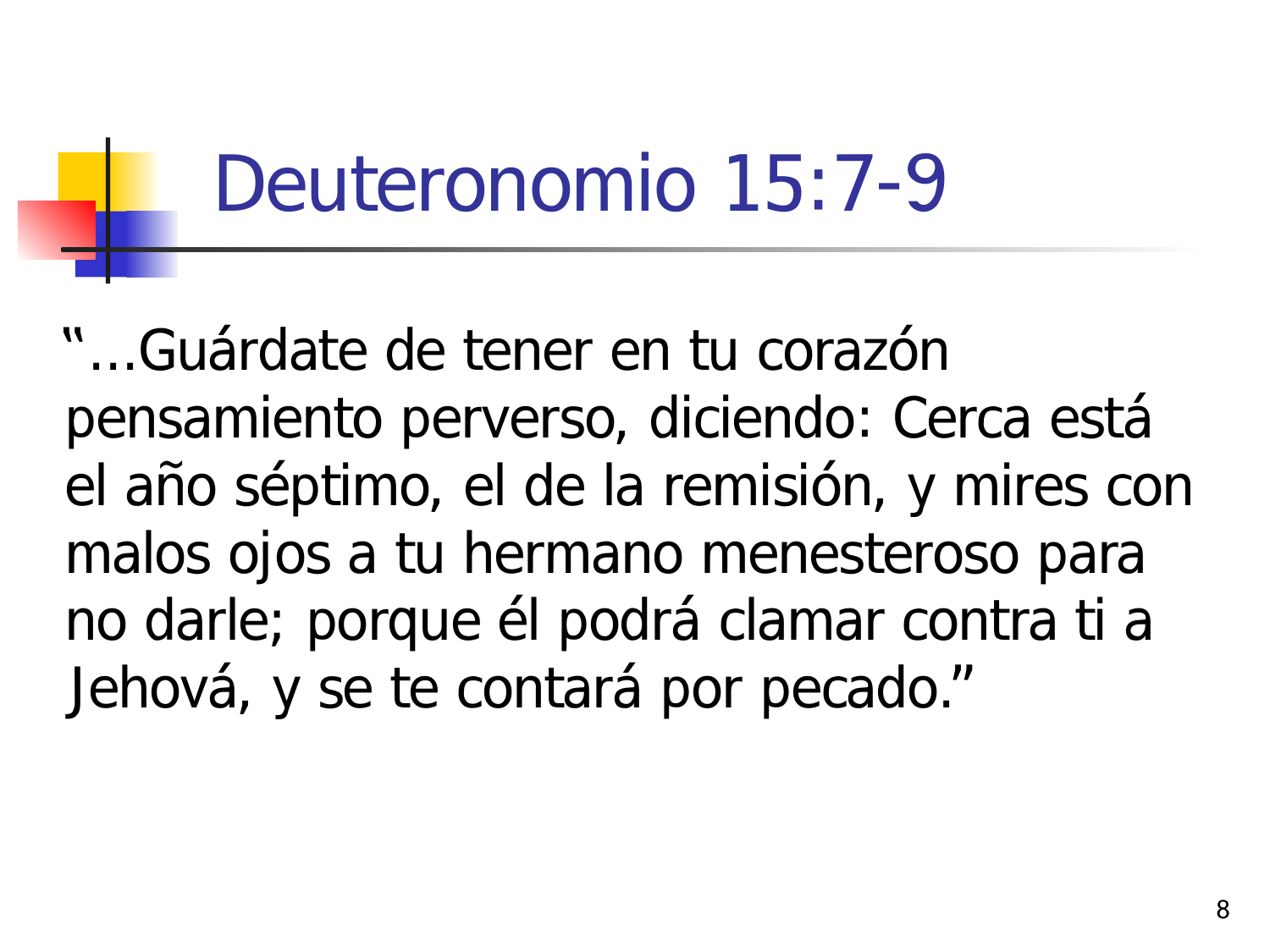

# Deuteronomio 15:7-9
“...Guárdate de tener en tu corazón pensamiento perverso, diciendo: Cerca está el año séptimo, el de la remisión, y mires con malos ojos a tu hermano menesteroso para no darle; porque él podrá clamar contra ti a Jehová, y se te contará por pecado.”
8